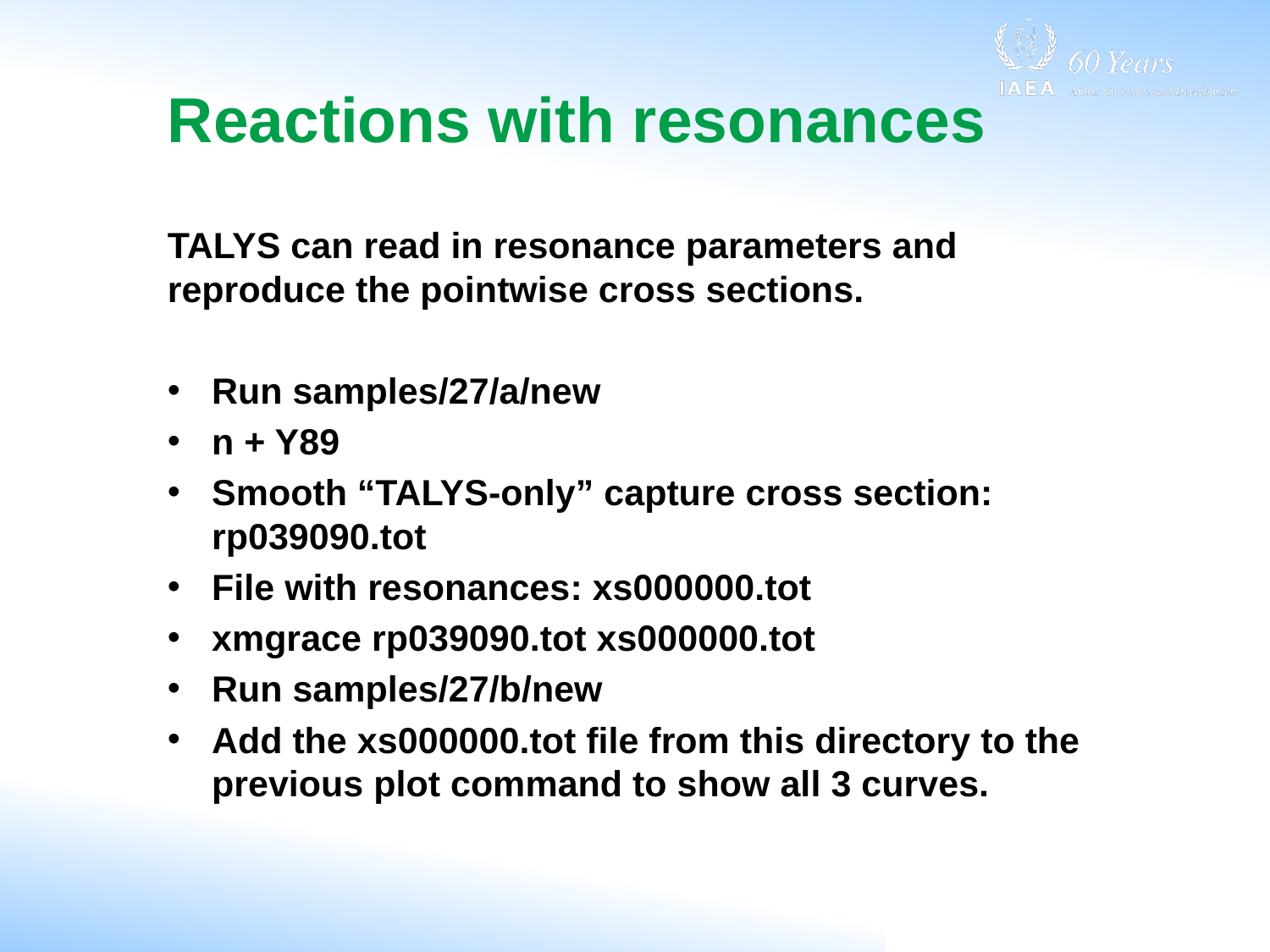

# Reactions with resonances
TALYS can read in resonance parameters and reproduce the pointwise cross sections.

Run samples/27/a/new
n + Y89
Smooth “TALYS-only” capture cross section: rp039090.tot
File with resonances: xs000000.tot
xmgrace rp039090.tot xs000000.tot
Run samples/27/b/new
Add the xs000000.tot file from this directory to the previous plot command to show all 3 curves.